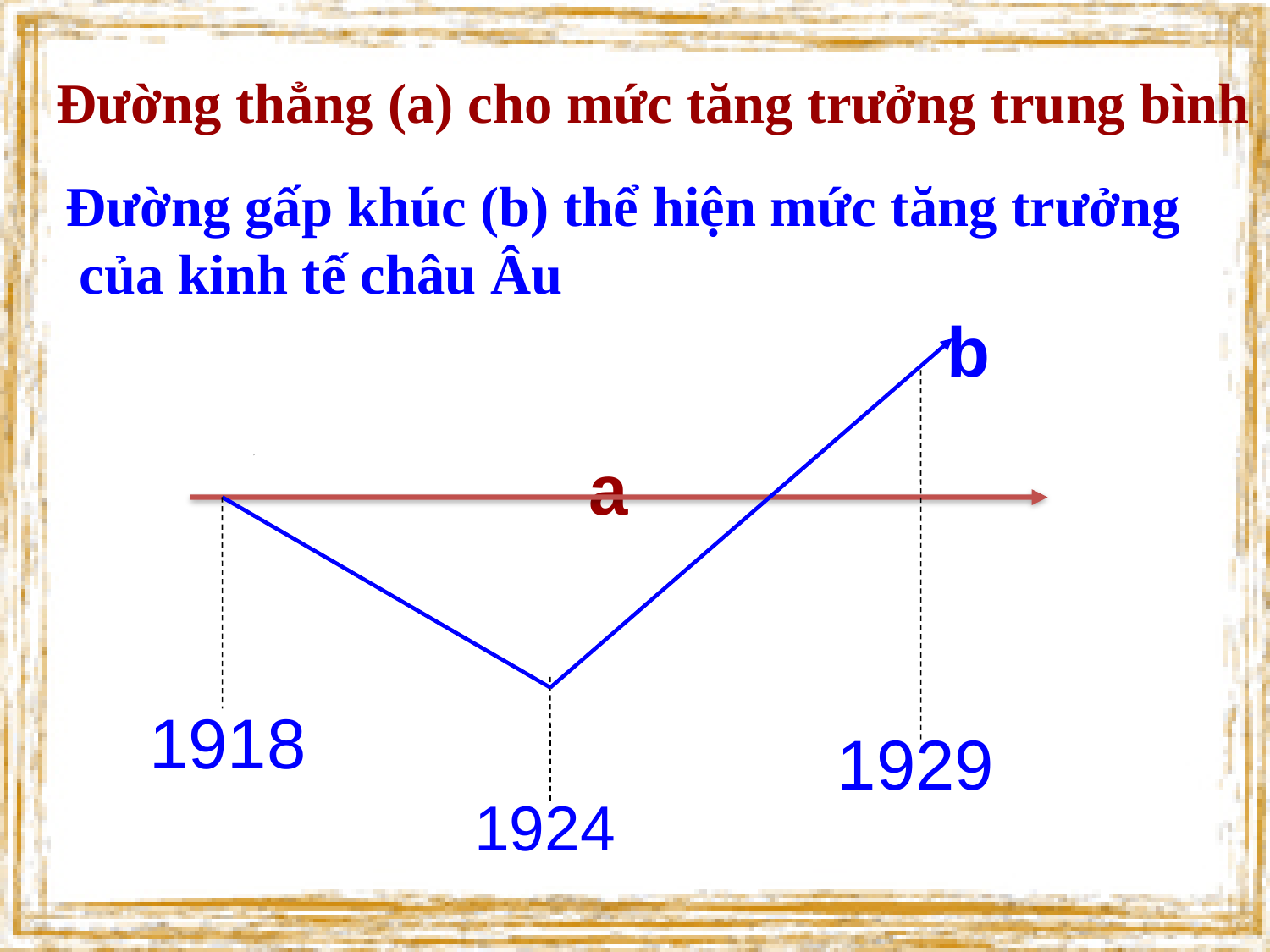

Đường thẳng (a) cho mức tăng trưởng trung bình
Đường gấp khúc (b) thể hiện mức tăng trưởng
 của kinh tế châu Âu
b

a

1918
1929
1924